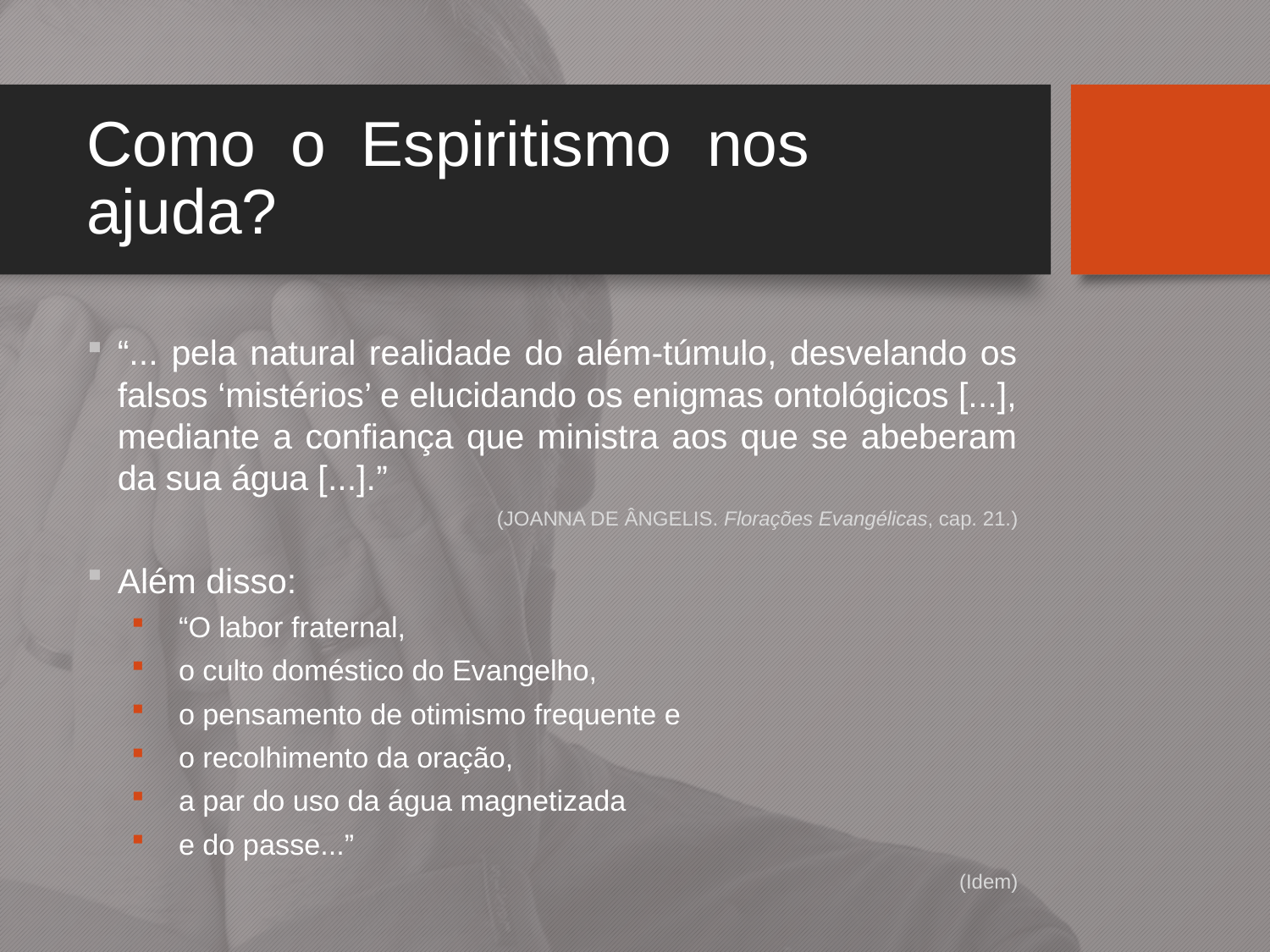

# Como  o  Espiritismo  nos  ajuda?
“... pela natural realidade do além-túmulo, desvelando os falsos ‘mistérios’ e elucidando os enigmas ontológicos [...], mediante a confiança que ministra aos que se abeberam da sua água [...].”
(JOANNA DE ÂNGELIS. Florações Evangélicas, cap. 21.)
Além disso:
“O labor fraternal,
o culto doméstico do Evangelho,
o pensamento de otimismo frequente e
o recolhimento da oração,
a par do uso da água magnetizada
e do passe...”
(Idem)